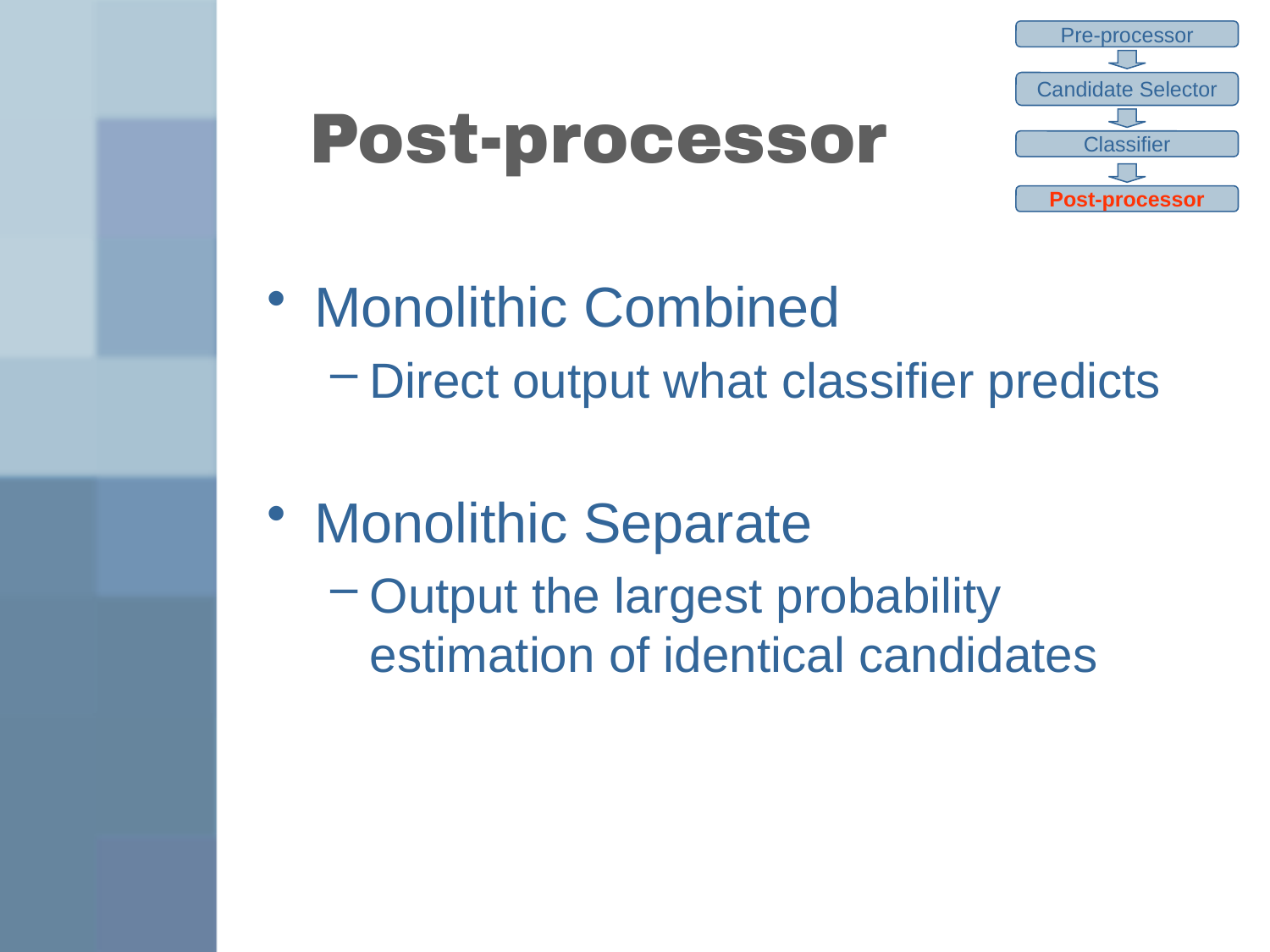

Pre-processor

Candidate Selector

Classifier

Post-processor
# Post-processor
Monolithic Combined
Direct output what classifier predicts

Monolithic Separate
Output the largest probability estimation of identical candidates